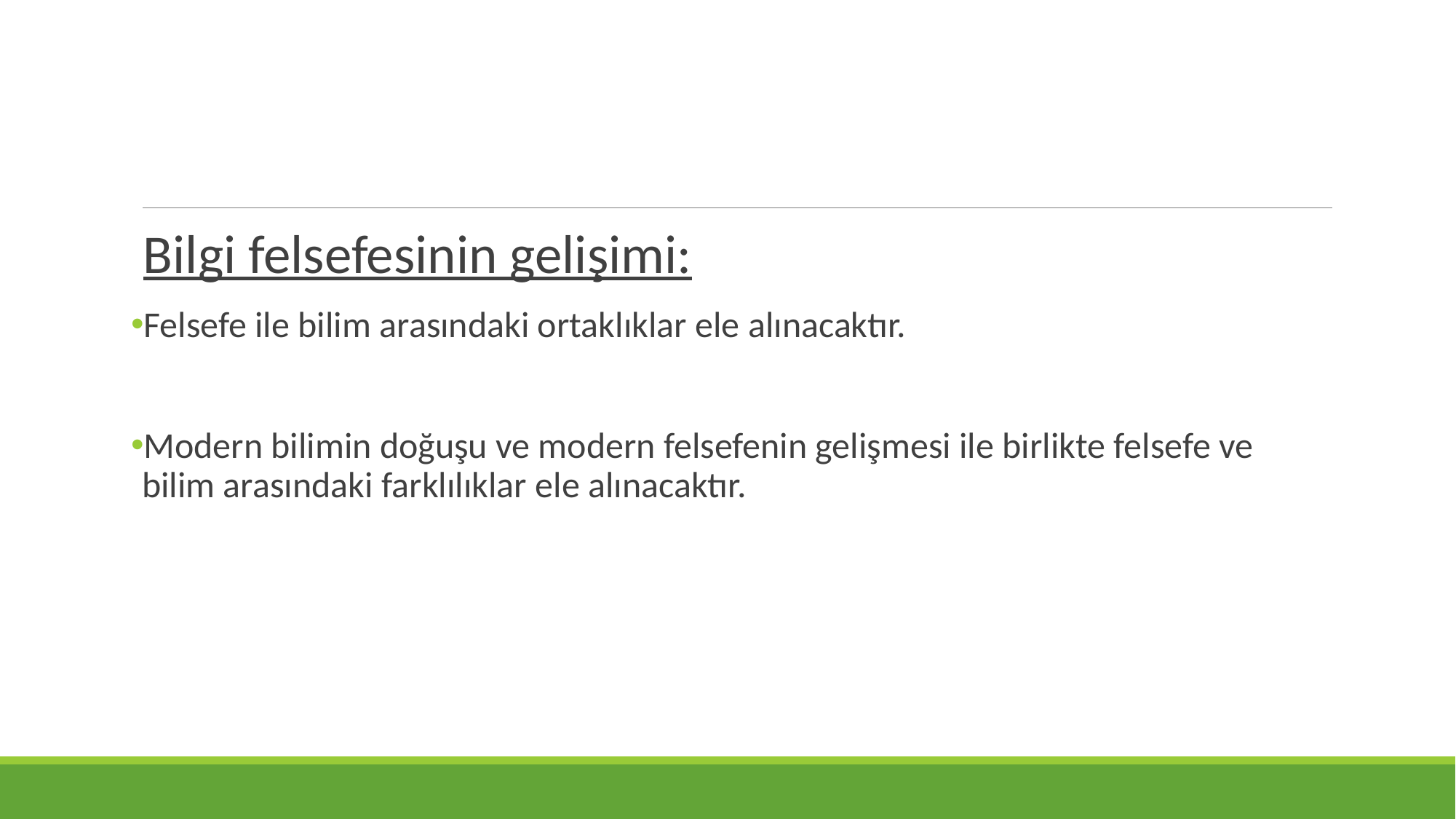

#
Bilgi felsefesinin gelişimi:
Felsefe ile bilim arasındaki ortaklıklar ele alınacaktır.

Modern bilimin doğuşu ve modern felsefenin gelişmesi ile birlikte felsefe ve bilim arasındaki farklılıklar ele alınacaktır.